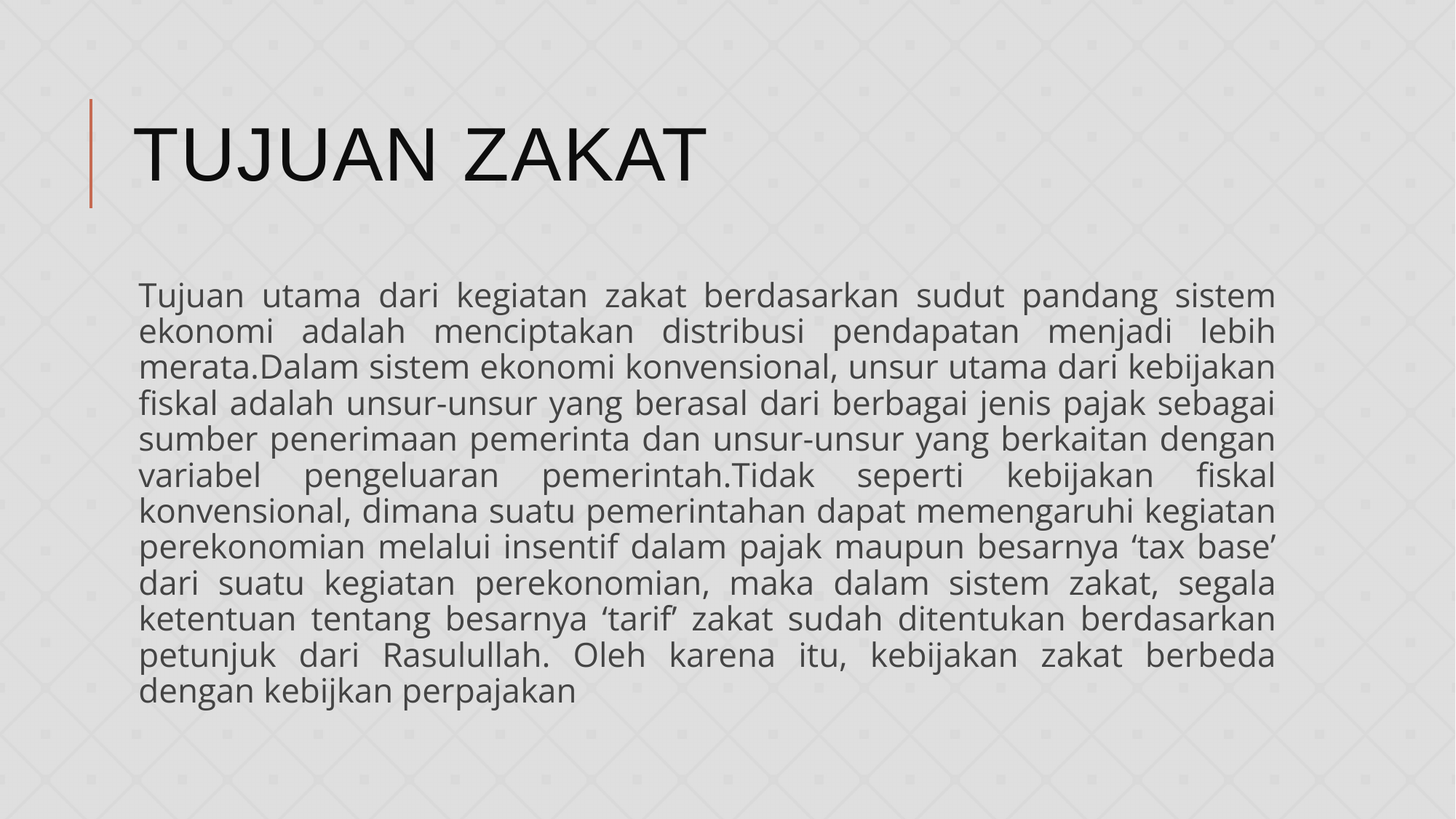

# Tujuan zakat
Tujuan utama dari kegiatan zakat berdasarkan sudut pandang sistem ekonomi adalah menciptakan distribusi pendapatan menjadi lebih merata.Dalam sistem ekonomi konvensional, unsur utama dari kebijakan fiskal adalah unsur-unsur yang berasal dari berbagai jenis pajak sebagai sumber penerimaan pemerinta dan unsur-unsur yang berkaitan dengan variabel pengeluaran pemerintah.Tidak seperti kebijakan fiskal konvensional, dimana suatu pemerintahan dapat memengaruhi kegiatan perekonomian melalui insentif dalam pajak maupun besarnya ‘tax base’ dari suatu kegiatan perekonomian, maka dalam sistem zakat, segala ketentuan tentang besarnya ‘tarif’ zakat sudah ditentukan berdasarkan petunjuk dari Rasulullah. Oleh karena itu, kebijakan zakat berbeda dengan kebijkan perpajakan